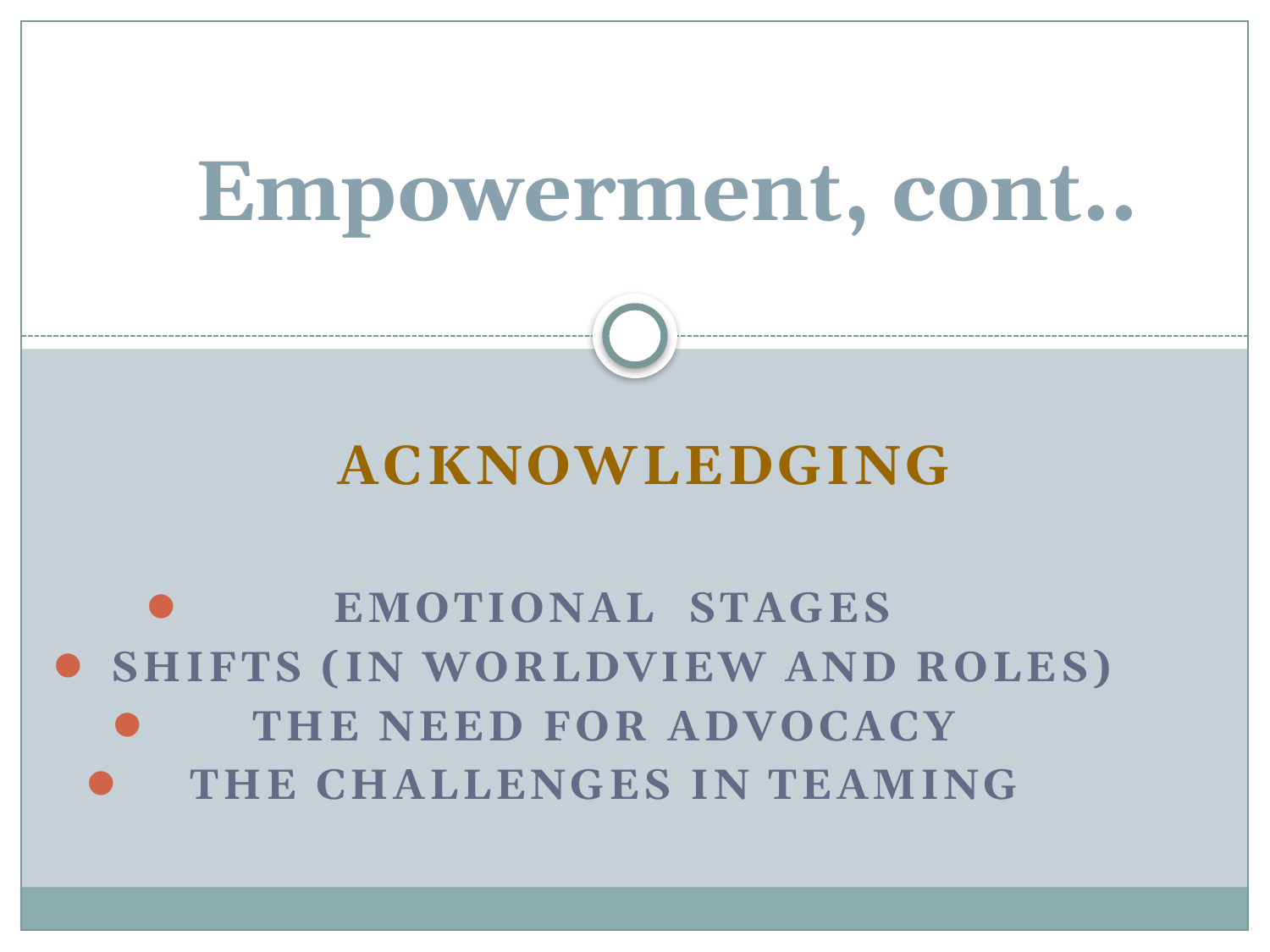

# Empowerment, cont..
     Acknowledging

 Emotional  Stages
 shifts (in worldview and roles)
 the need for advocacy
 the challenges in teaming